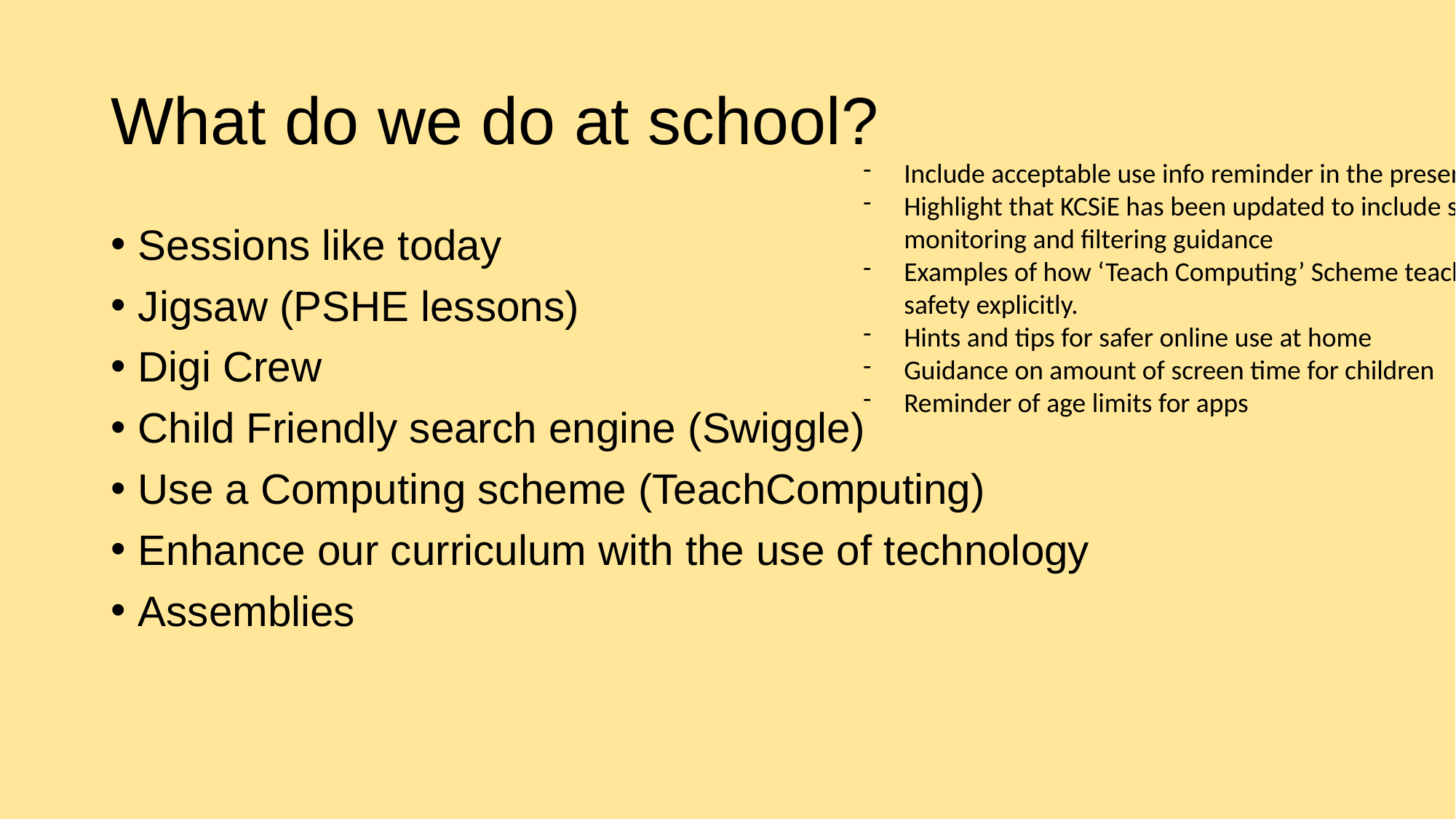

# What do we do at school?
Include acceptable use info reminder in the presentation
Highlight that KCSiE has been updated to include stricter monitoring and filtering guidance
Examples of how ‘Teach Computing’ Scheme teaches online safety explicitly.
Hints and tips for safer online use at home
Guidance on amount of screen time for children
Reminder of age limits for apps
Sessions like today
Jigsaw (PSHE lessons)
Digi Crew
Child Friendly search engine (Swiggle)
Use a Computing scheme (TeachComputing)
Enhance our curriculum with the use of technology
Assemblies